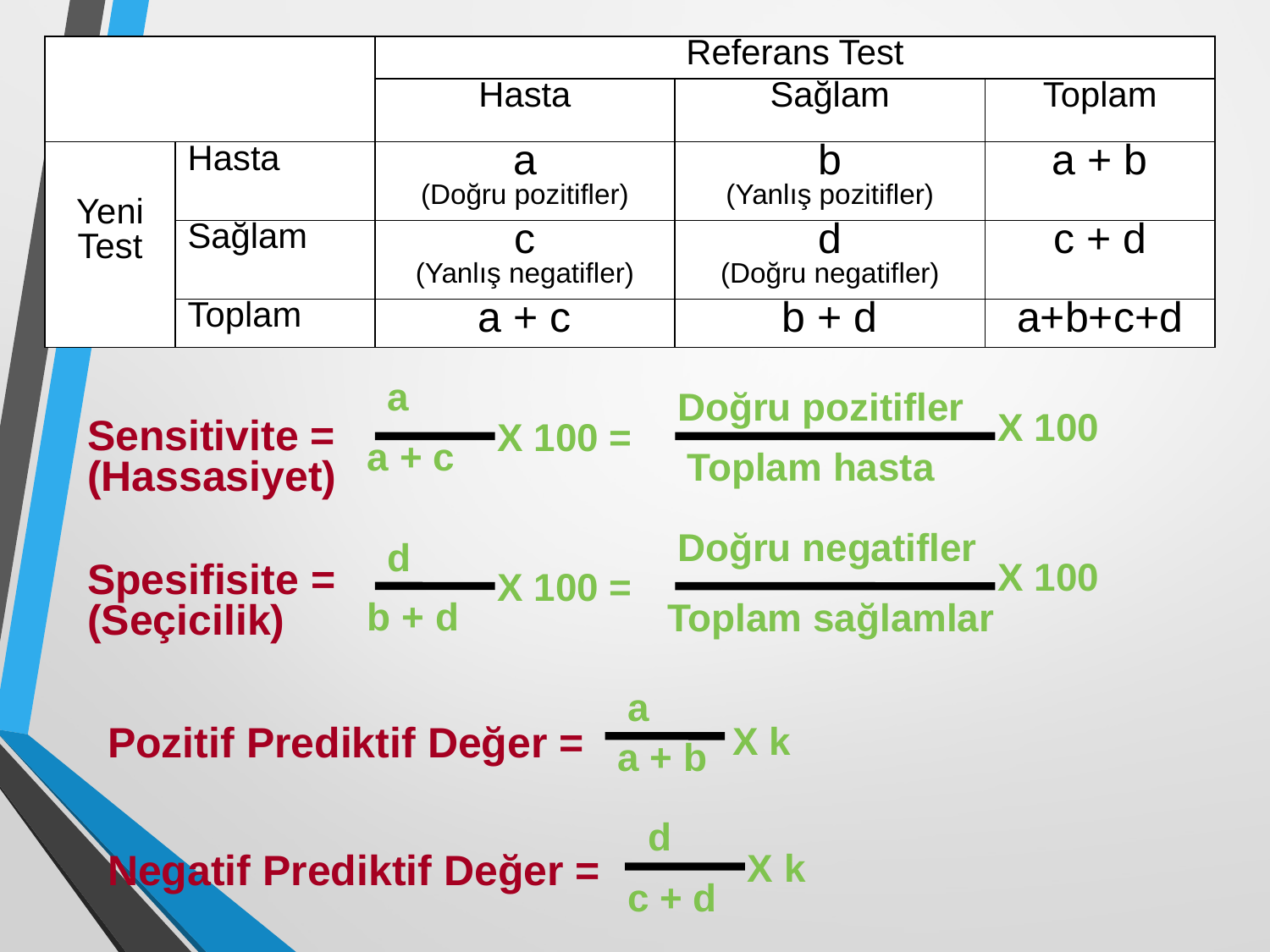

|  |  | Referans Test |  |  |
| --- | --- | --- | --- | --- |
|  |  | Hasta | Sağlam | Toplam |
| Yeni Test | Hasta | a (Doğru pozitifler) | b (Yanlış pozitifler) | a + b |
|  | Sağlam | c (Yanlış negatifler) | d (Doğru negatifler) | c + d |
|  | Toplam | a + c | b + d | a+b+c+d |
a
Doğru pozitifler
X 100
X 100 =
Sensitivite = (Hassasiyet)
a + c

Toplam hasta

Doğru negatifler
d
X 100
Spesifisite = (Seçicilik)
X 100 =
b + d

Toplam sağlamlar
a
X k
Pozitif Prediktif Değer =
a + b

d
X k
Negatif Prediktif Değer =
c + d